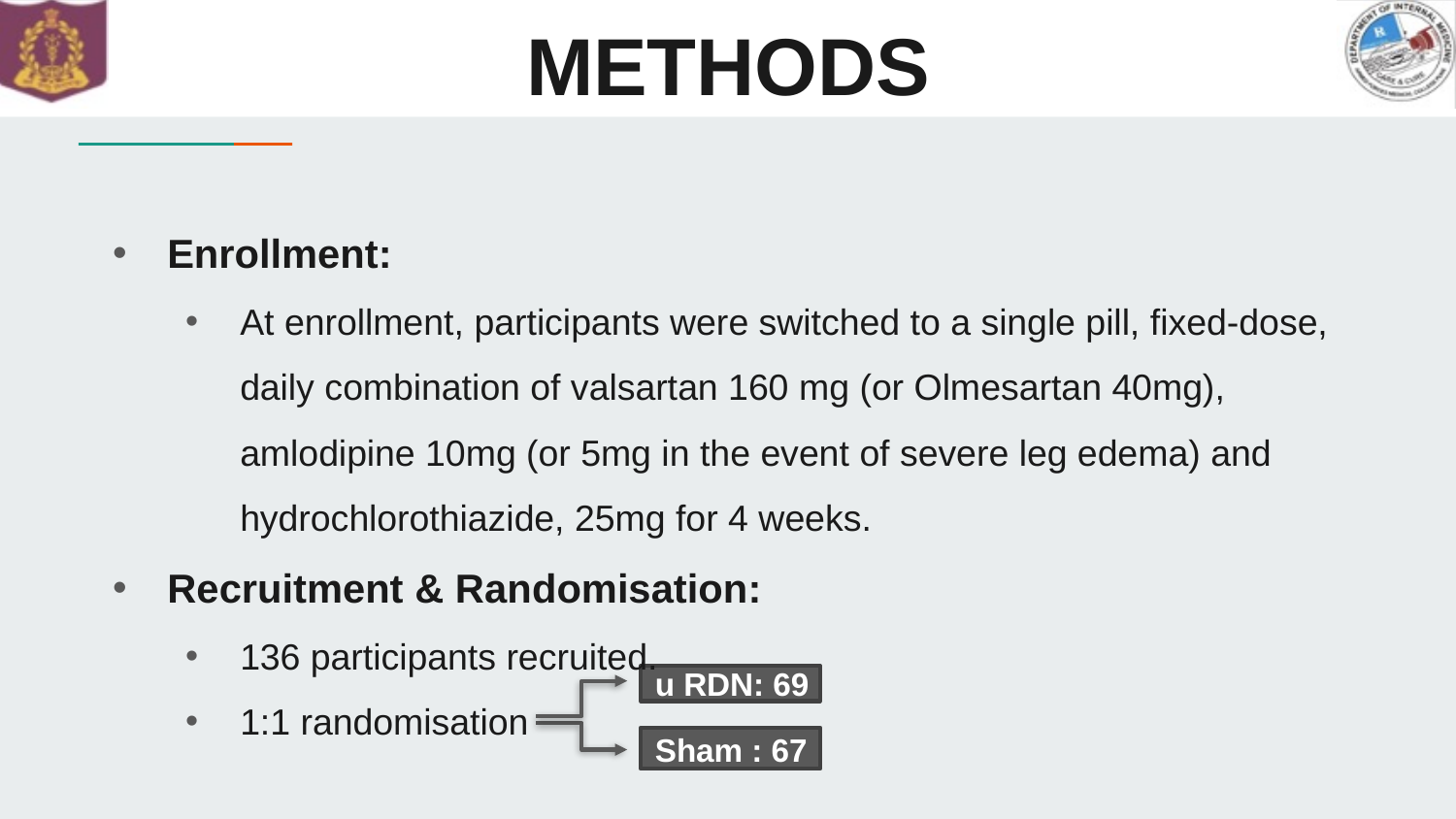

# METHODS
Enrollment:
At enrollment, participants were switched to a single pill, fixed-dose, daily combination of valsartan 160 mg (or Olmesartan 40mg), amlodipine 10mg (or 5mg in the event of severe leg edema) and hydrochlorothiazide, 25mg for 4 weeks.
Recruitment & Randomisation:
136 participants recruited.
1:1 randomisation

u RDN: 69

Sham : 67